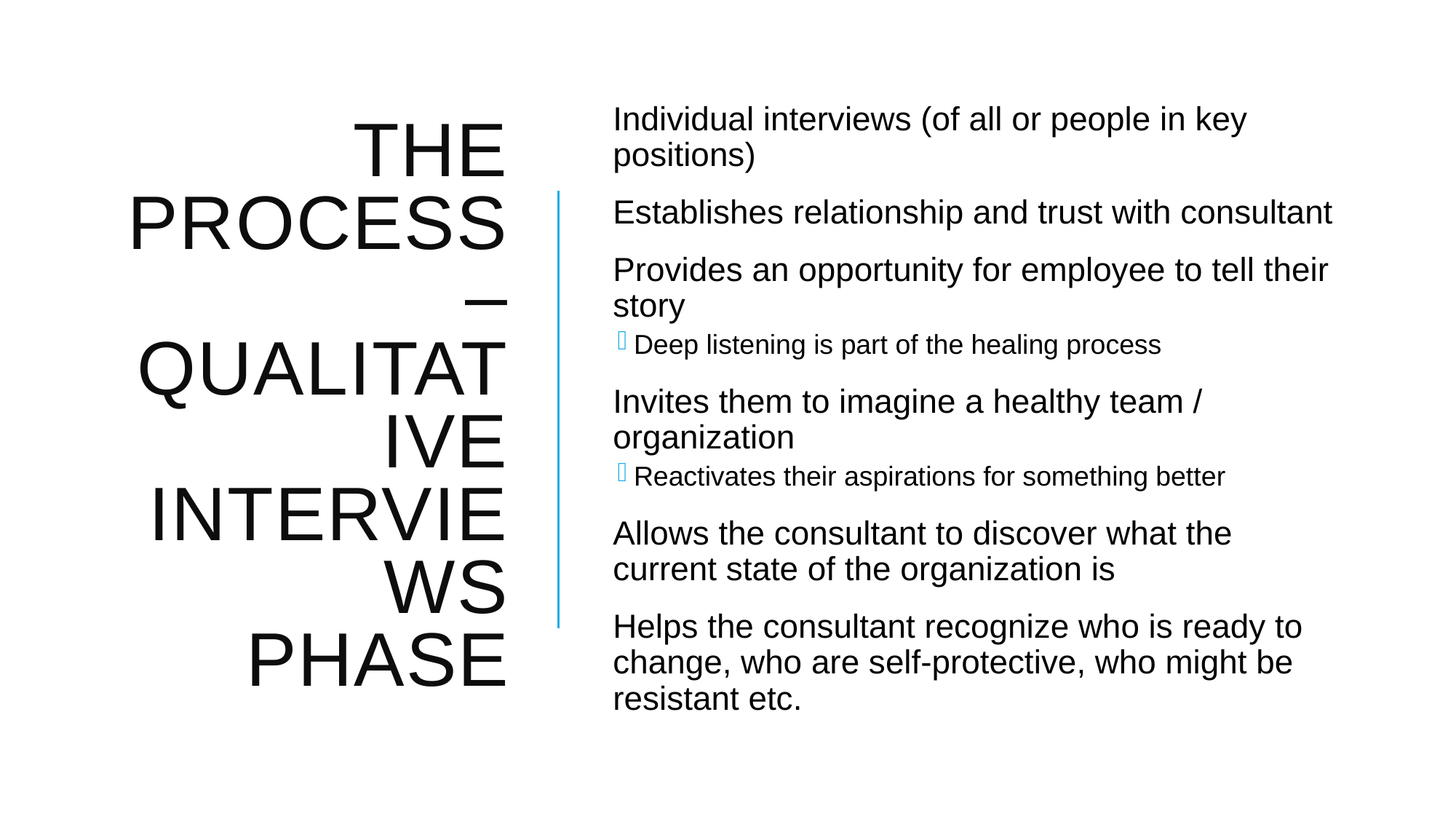

# The Process – qualitative interviews phase
Individual interviews (of all or people in key positions)
Establishes relationship and trust with consultant
Provides an opportunity for employee to tell their story
Deep listening is part of the healing process
Invites them to imagine a healthy team / organization
Reactivates their aspirations for something better
Allows the consultant to discover what the current state of the organization is
Helps the consultant recognize who is ready to change, who are self-protective, who might be resistant etc.